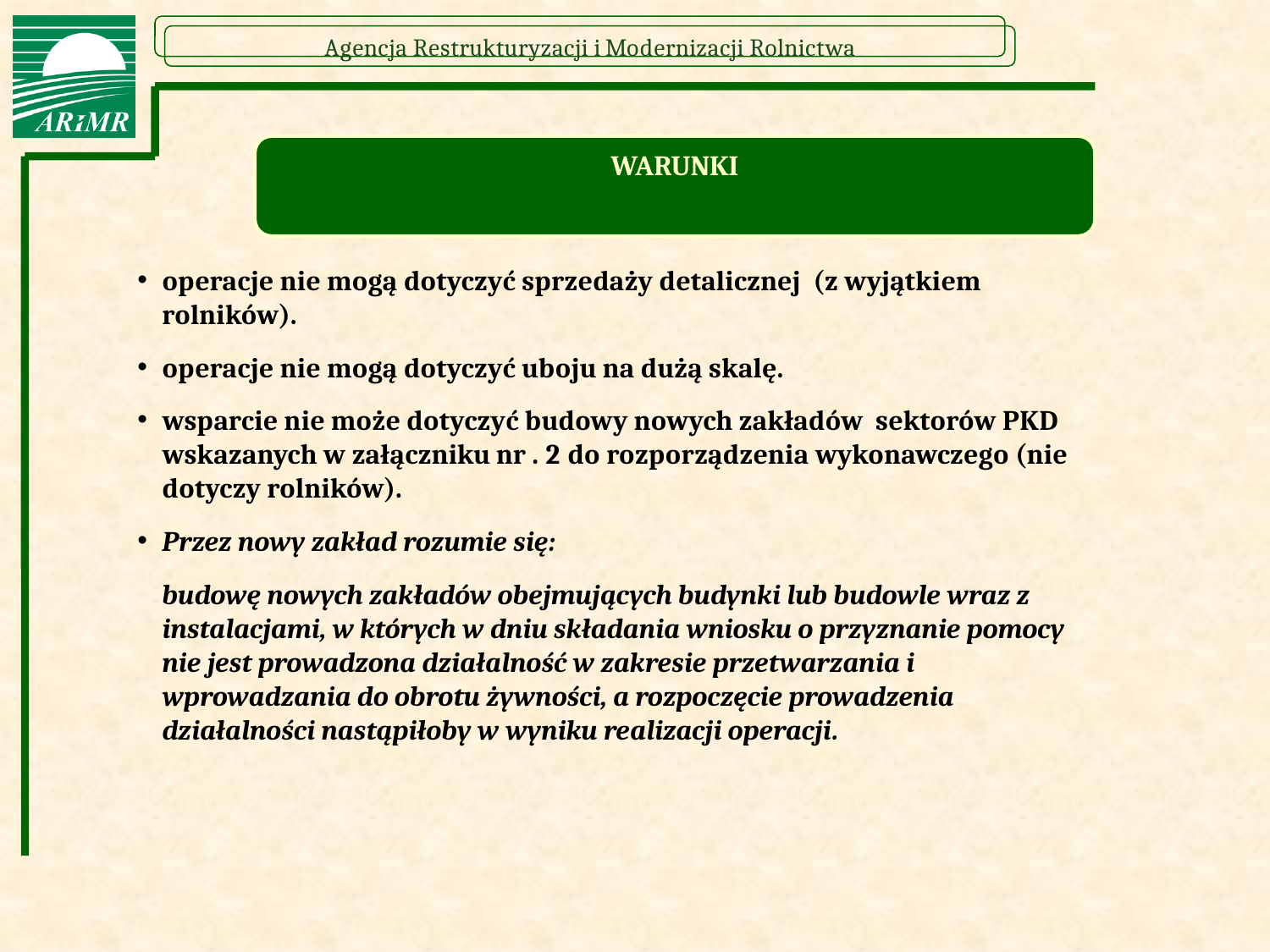

WARUNKI
operacje nie mogą dotyczyć sprzedaży detalicznej  (z wyjątkiem  rolników).
operacje nie mogą dotyczyć uboju na dużą skalę.
wsparcie nie może dotyczyć budowy nowych zakładów  sektorów PKD wskazanych w załączniku nr . 2 do rozporządzenia wykonawczego (nie dotyczy rolników).
Przez nowy zakład rozumie się:
	budowę nowych zakładów obejmujących budynki lub budowle wraz z instalacjami, w których w dniu składania wniosku o przyznanie pomocy nie jest prowadzona działalność w zakresie przetwarzania i wprowadzania do obrotu żywności, a rozpoczęcie prowadzenia działalności nastąpiłoby w wyniku realizacji operacji.